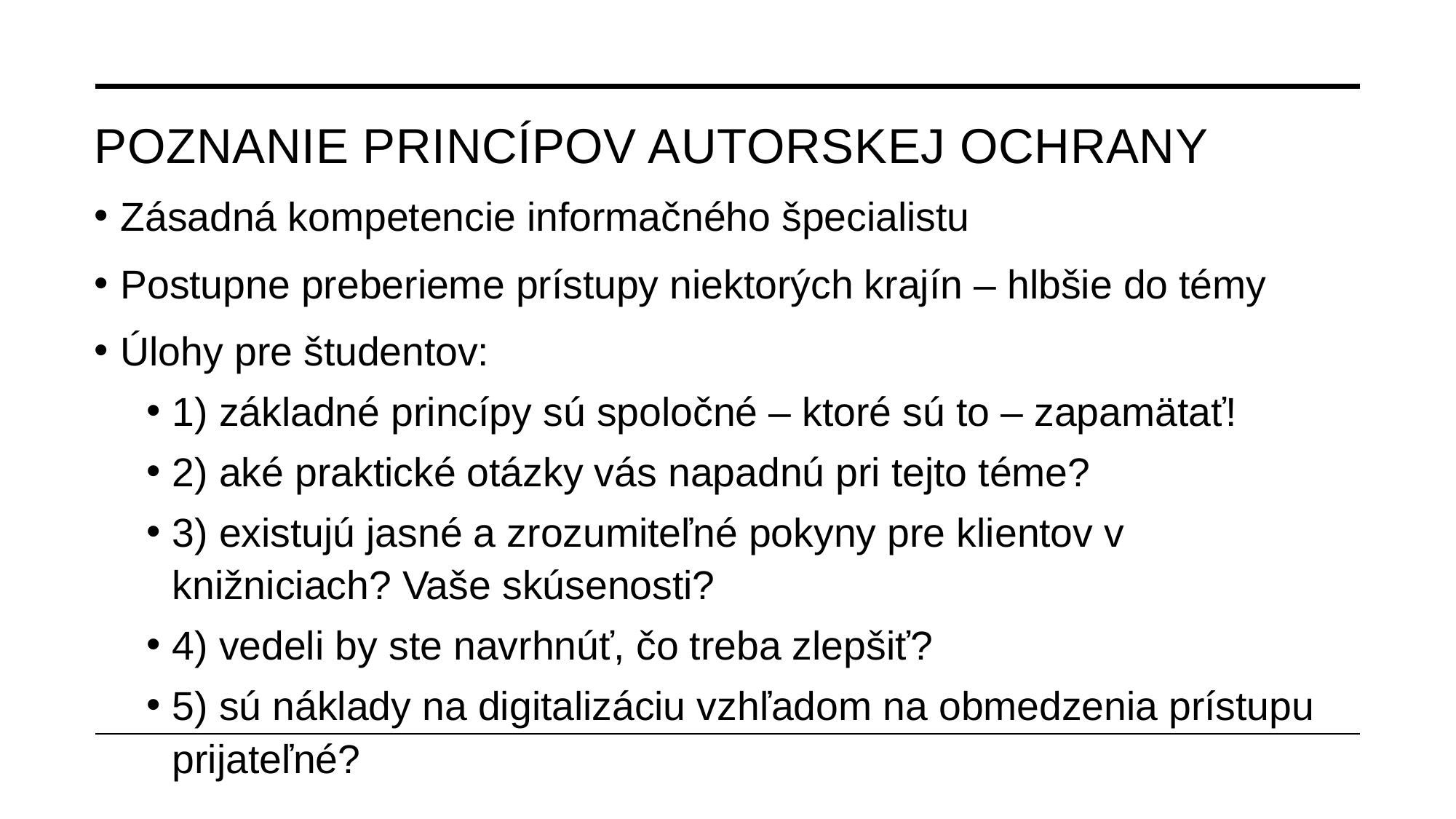

# Poznanie princípov autorskej ochrany
Zásadná kompetencie informačného špecialistu
Postupne preberieme prístupy niektorých krajín – hlbšie do témy
Úlohy pre študentov:
1) základné princípy sú spoločné – ktoré sú to – zapamätať!
2) aké praktické otázky vás napadnú pri tejto téme?
3) existujú jasné a zrozumiteľné pokyny pre klientov v knižniciach? Vaše skúsenosti?
4) vedeli by ste navrhnúť, čo treba zlepšiť?
5) sú náklady na digitalizáciu vzhľadom na obmedzenia prístupu prijateľné?